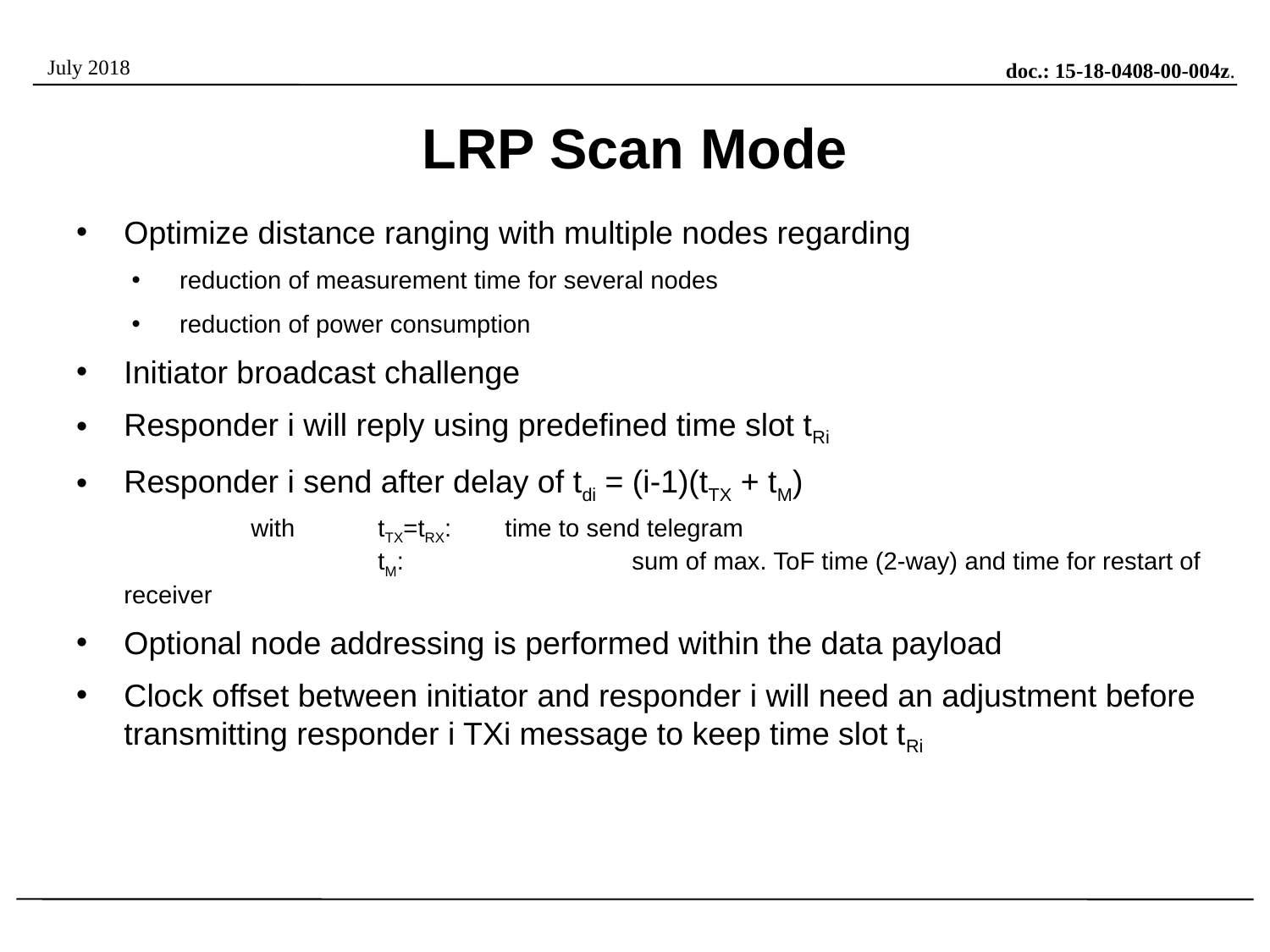

# LRP Scan Mode
Optimize distance ranging with multiple nodes regarding
reduction of measurement time for several nodes
reduction of power consumption
Initiator broadcast challenge
Responder i will reply using predefined time slot tRi
Responder i send after delay of tdi = (i-1)(tTX + tM)
	with	tTX=tRX:	time to send telegram
		tM:		sum of max. ToF time (2-way) and time for restart of receiver
Optional node addressing is performed within the data payload
Clock offset between initiator and responder i will need an adjustment before transmitting responder i TXi message to keep time slot tRi